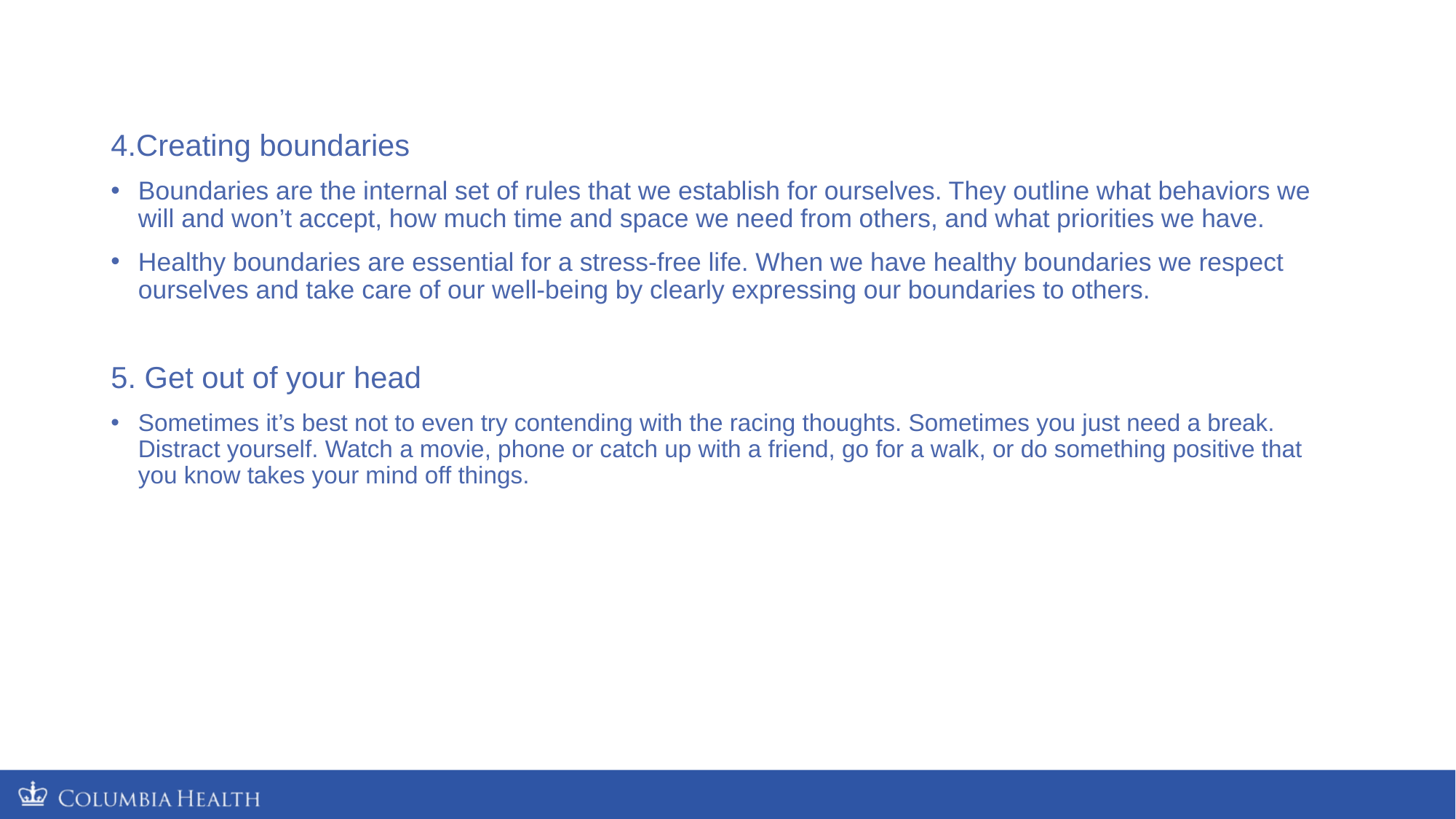

#
4.Creating boundaries
Boundaries are the internal set of rules that we establish for ourselves. They outline what behaviors we will and won’t accept, how much time and space we need from others, and what priorities we have.
Healthy boundaries are essential for a stress-free life. When we have healthy boundaries we respect ourselves and take care of our well-being by clearly expressing our boundaries to others.

5. Get out of your head
Sometimes it’s best not to even try contending with the racing thoughts. Sometimes you just need a break. Distract yourself. Watch a movie, phone or catch up with a friend, go for a walk, or do something positive that you know takes your mind off things.